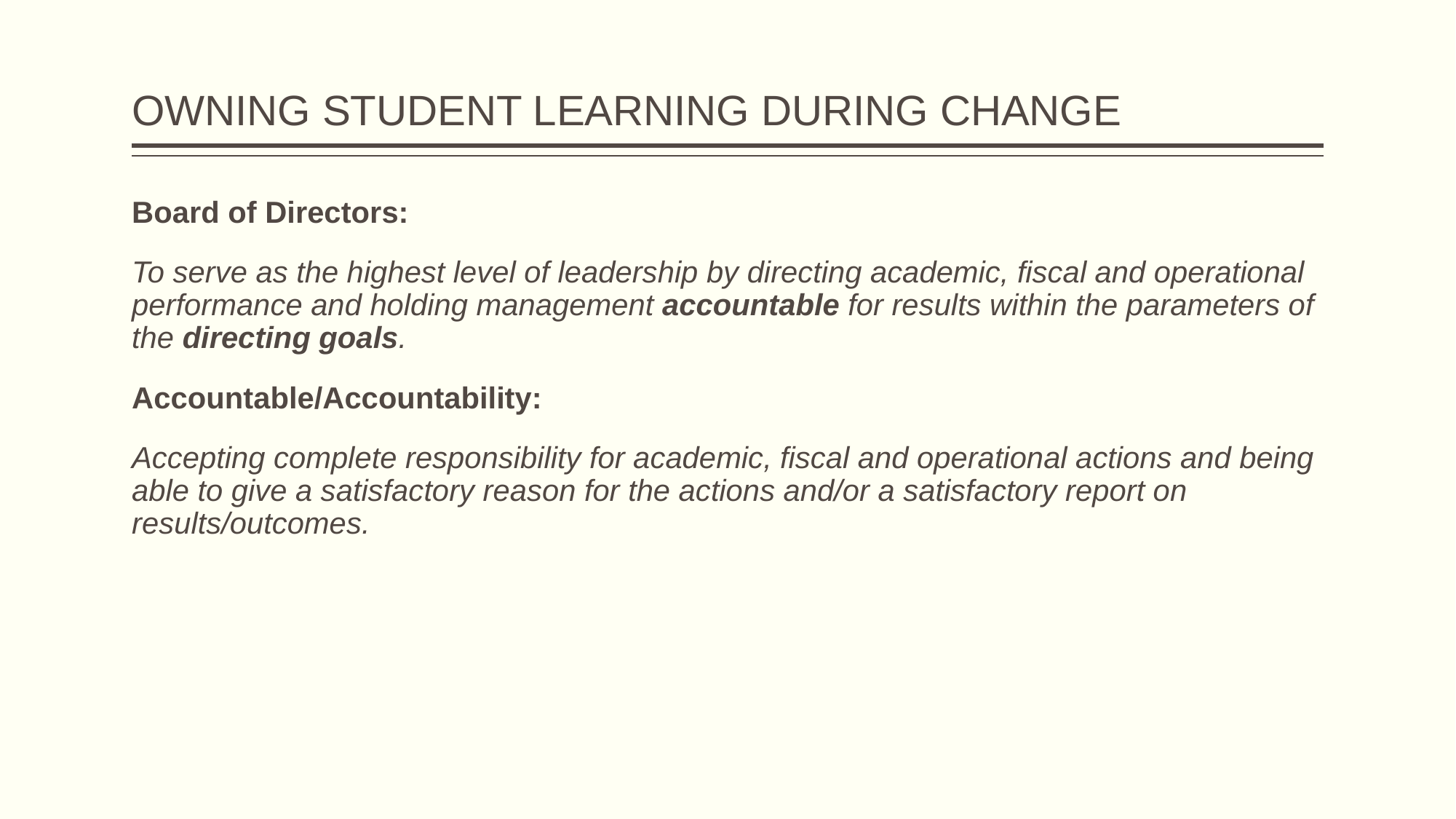

# OWNING STUDENT LEARNING DURING CHANGE
Board of Directors:
To serve as the highest level of leadership by directing academic, fiscal and operational performance and holding management accountable for results within the parameters of the directing goals.
Accountable/Accountability:
Accepting complete responsibility for academic, fiscal and operational actions and being able to give a satisfactory reason for the actions and/or a satisfactory report on results/outcomes.